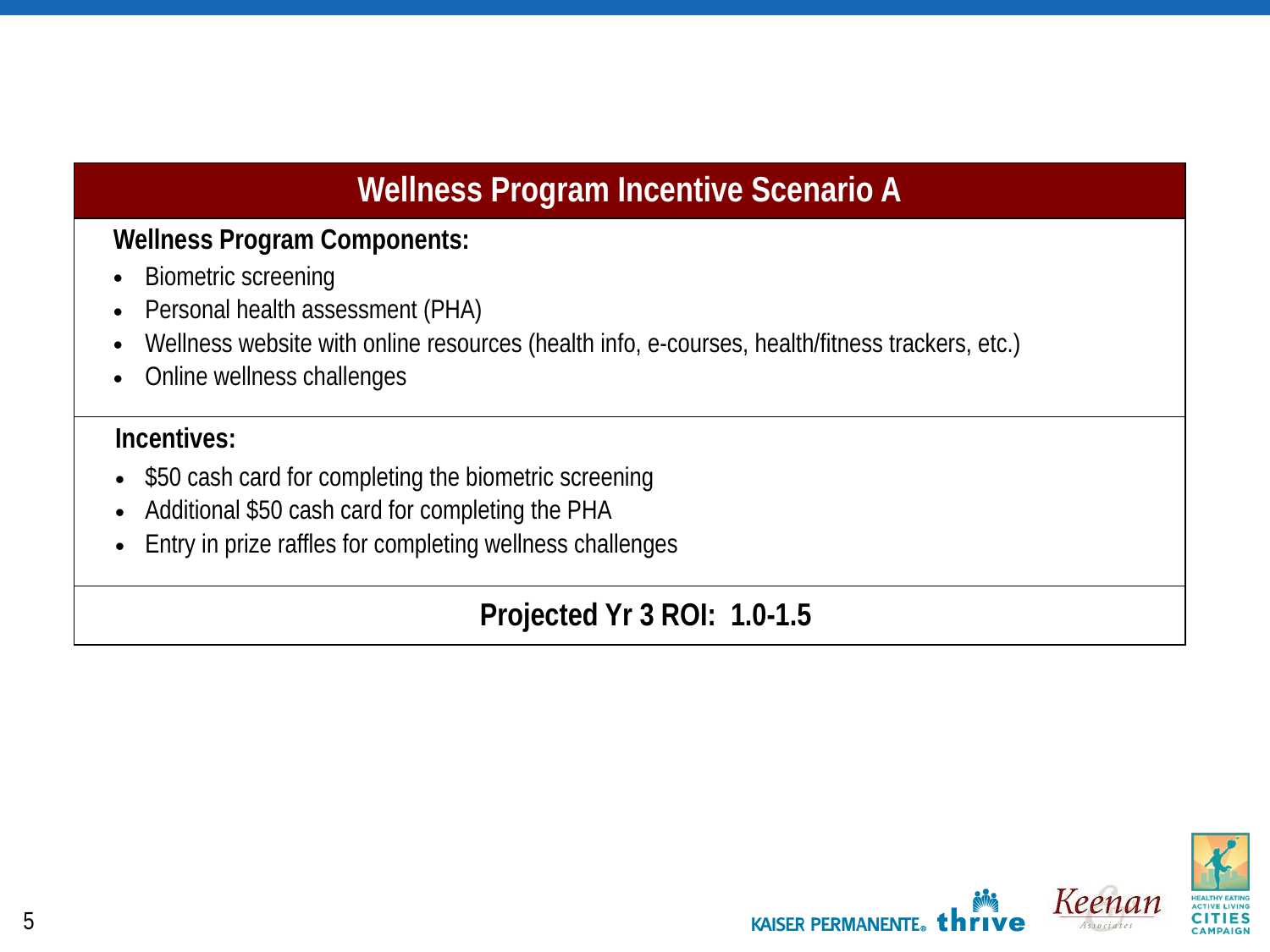

Wellness Program Scenarios
| Wellness Program Incentive Scenario A |
| --- |
| Wellness Program Components: Biometric screening Personal health assessment (PHA) Wellness website with online resources (health info, e-courses, health/fitness trackers, etc.) Online wellness challenges |
| Incentives: $50 cash card for completing the biometric screening Additional $50 cash card for completing the PHA Entry in prize raffles for completing wellness challenges |
| Projected Yr 3 ROI: 1.0-1.5 |
5